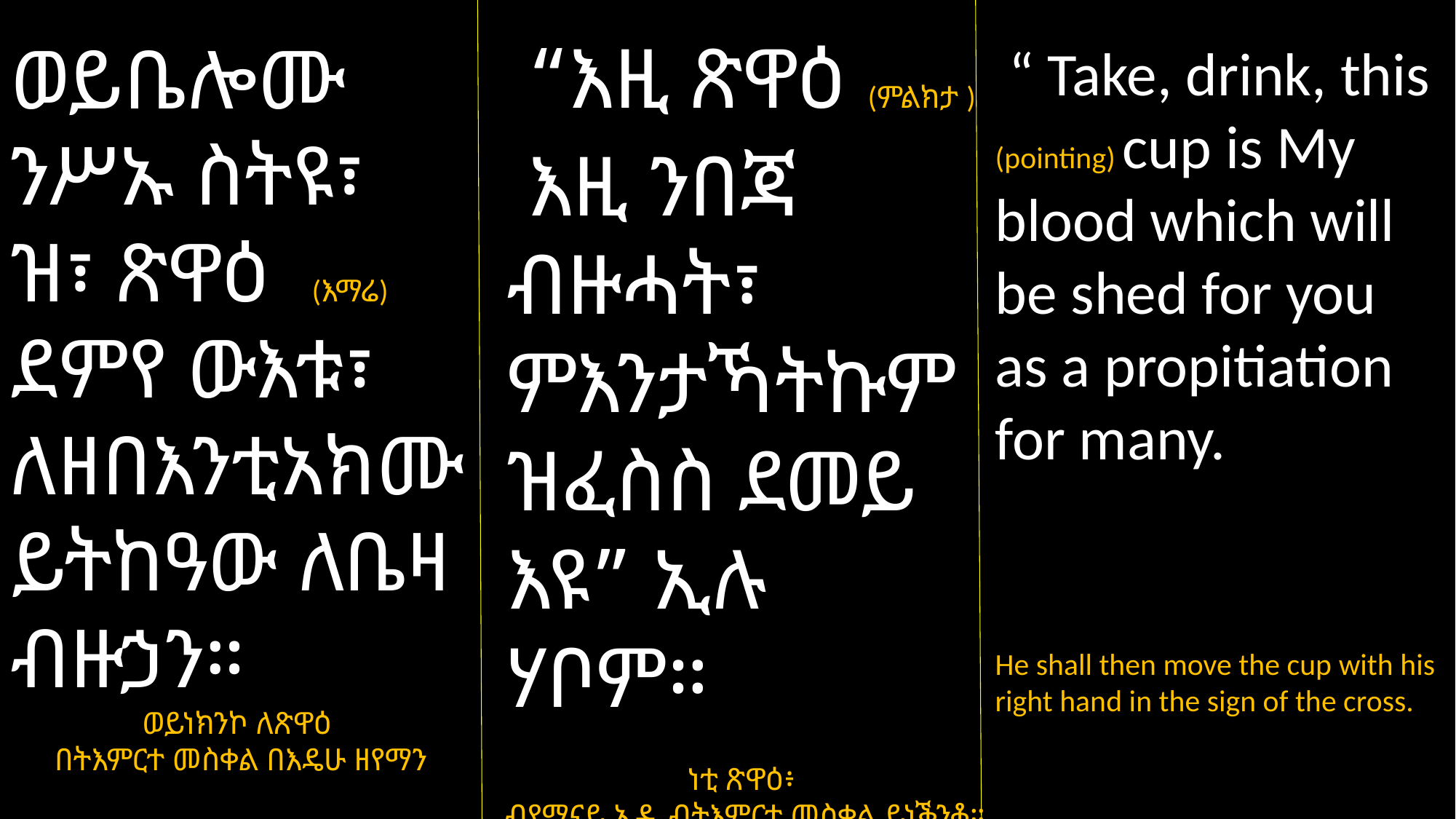

“እዚ ጽዋዕ (ምልክታ )
 እዚ ንበጃ ብዙሓት፣ ምእንታኻትኩም ዝፈስስ ደመይ እዩ” ኢሉ ሃቦም።

ነቲ ጽዋዕ፥
ብየማናይ ኢዱ ብትእምርተ መስቀል ይነቕንቆ።

ወይቤሎሙ ንሥኡ ስትዩ፣
ዝ፣ ጽዋዕ  (እማሬ) ደምየ ውእቱ፣ ለዘበእንቲአክሙ ይትከዓው ለቤዛ ብዙኃን።
ወይነክንኮ ለጽዋዕ
በትእምርተ መስቀል በእዴሁ ዘየማን

 “ Take, drink, this (pointing) cup is My blood which will be shed for you as a propitiation for many.

He shall then move the cup with his right hand in the sign of the cross.